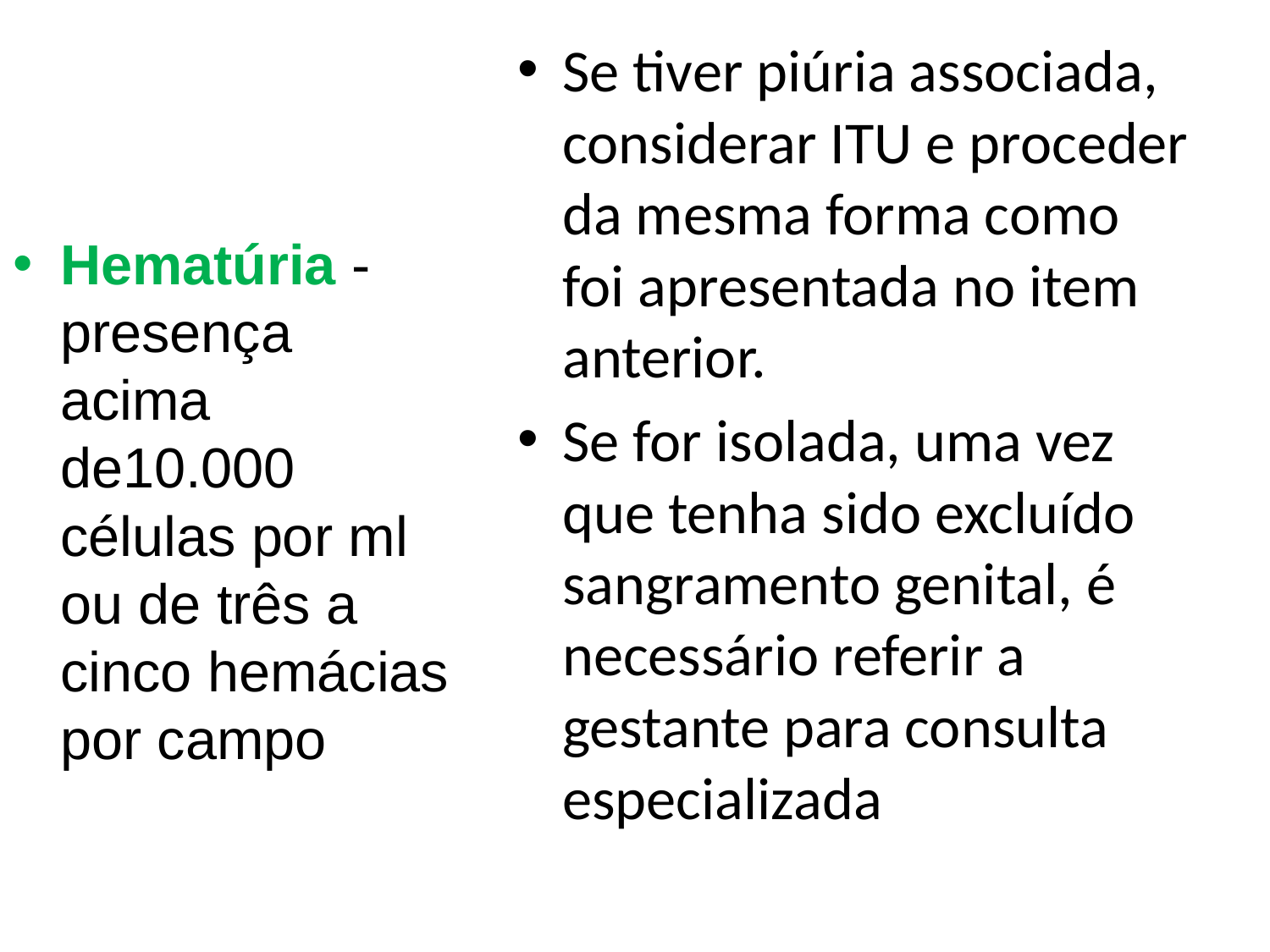

Se tiver piúria associada, considerar ITU e proceder da mesma forma como foi apresentada no item anterior.
Se for isolada, uma vez que tenha sido excluído sangramento genital, é necessário referir a gestante para consulta especializada
#
Hematúria - presença acima de10.000 células por ml ou de três a cinco hemácias por campo